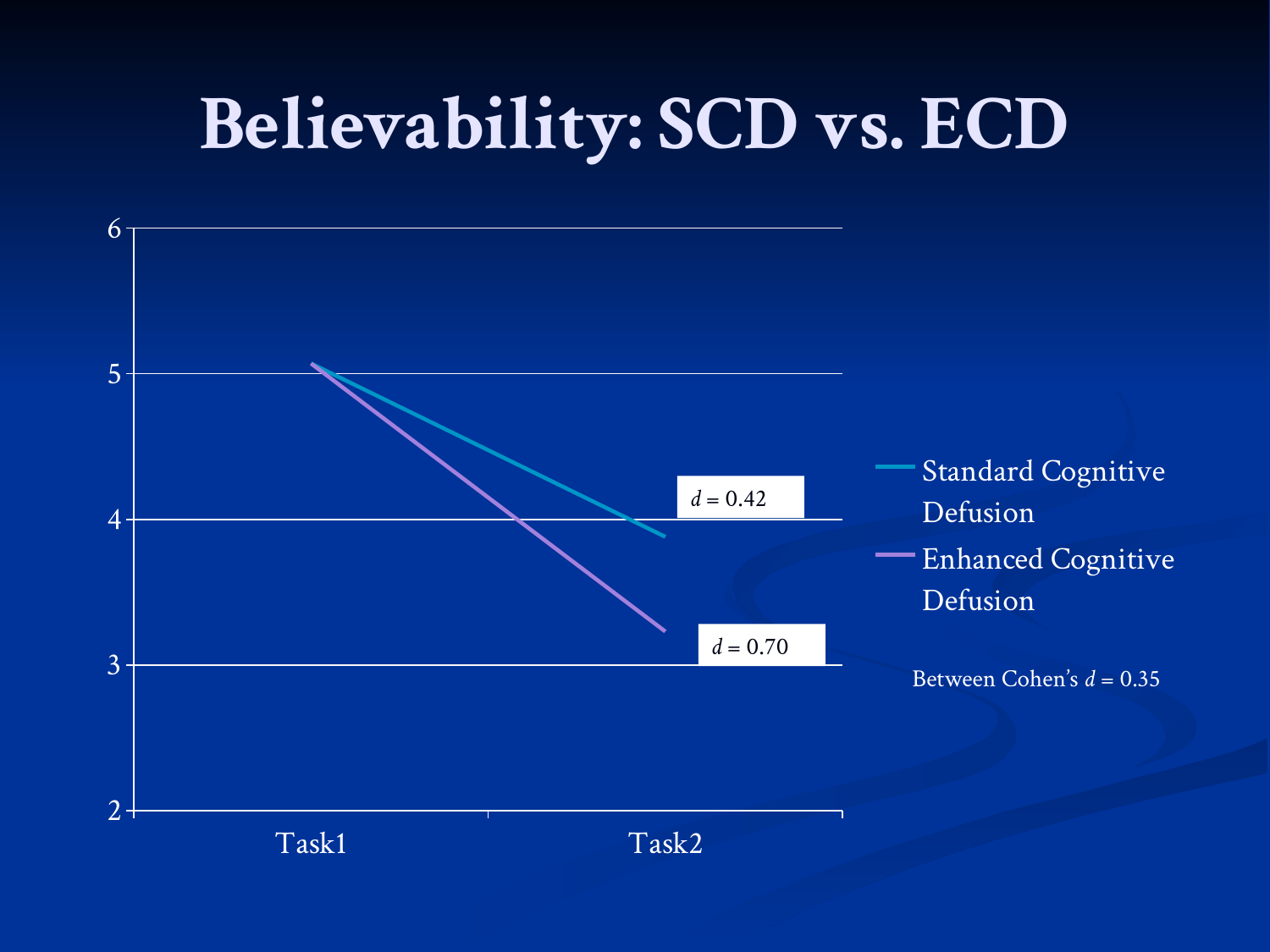

# Believability: SCD vs. ECD

### Chart

| Category | Standard Cognitive Defusion | Enhanced Cognitive Defusion |
|---|---|---|
| Task1 | 5.07 | 5.07 |
| Task2 | 3.88 | 3.23 |
d = 0.42
d = 0.70
Between Cohen’s d = 0.35